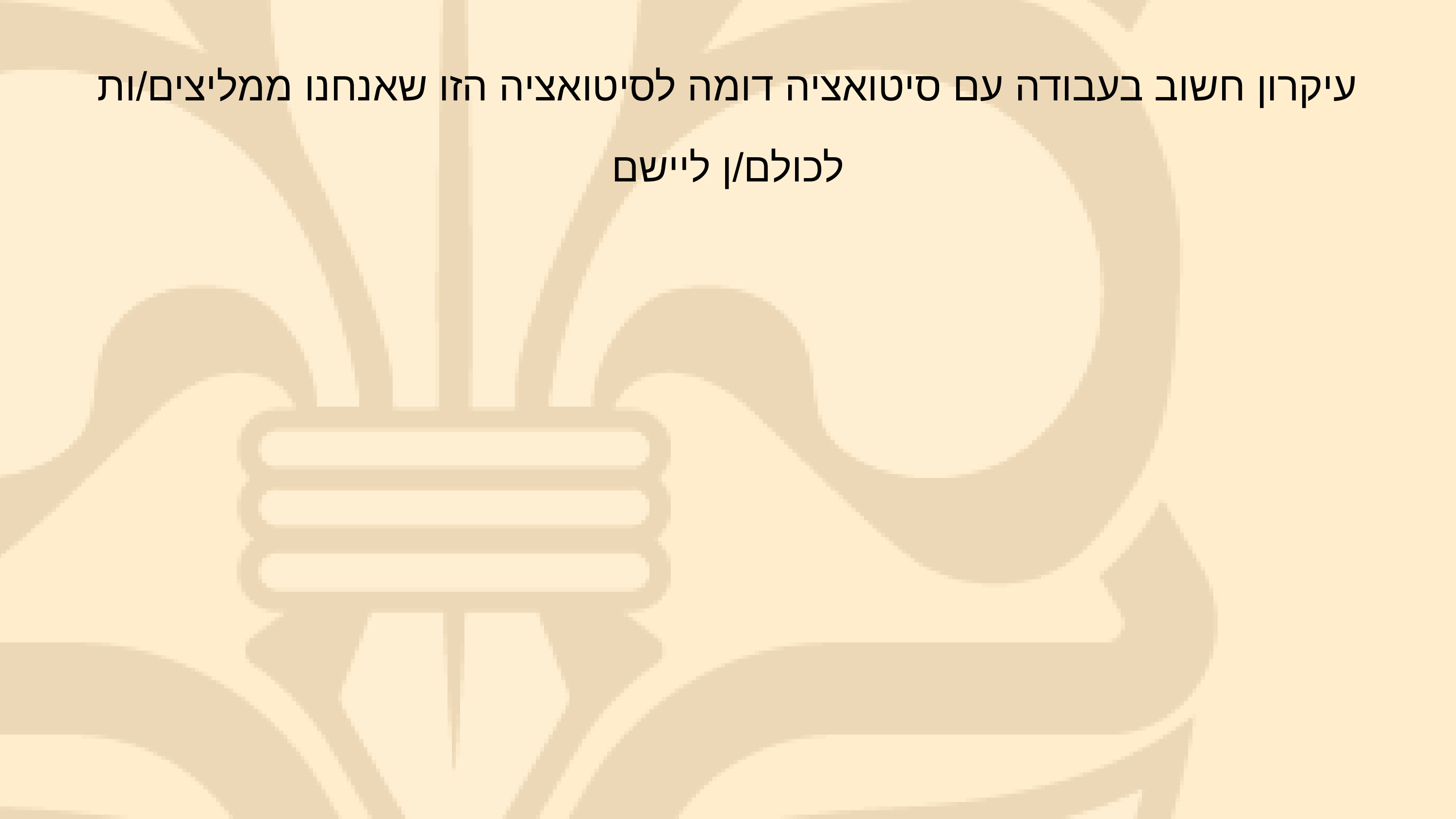

עיקרון חשוב בעבודה עם סיטואציה דומה לסיטואציה הזו שאנחנו ממליצים/ות לכולם/ן ליישם